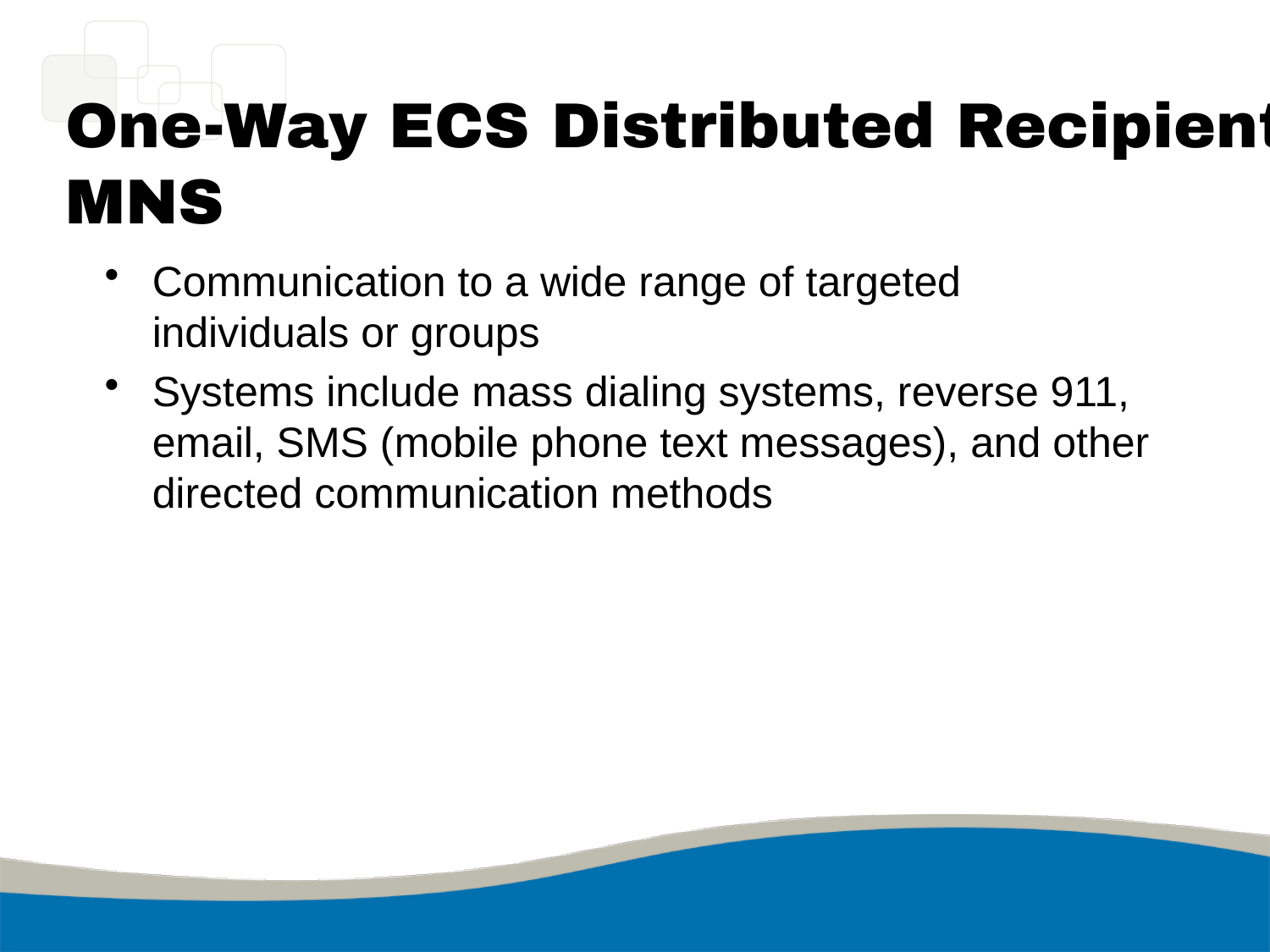

# One-Way ECS Distributed Recipient MNS
Communication to a wide range of targeted individuals or groups
Systems include mass dialing systems, reverse 911, email, SMS (mobile phone text messages), and other directed communication methods